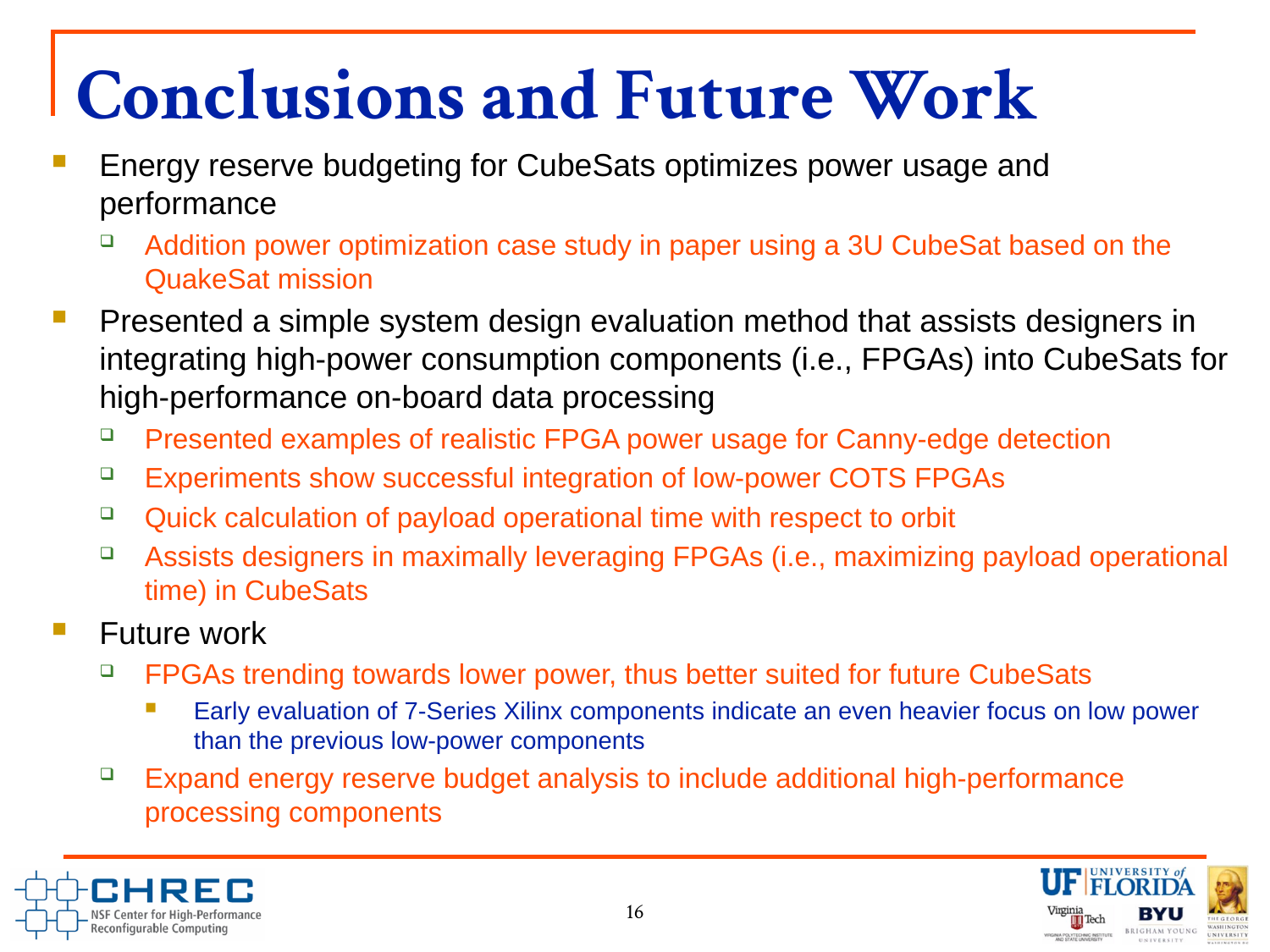

# Conclusions and Future Work
Energy reserve budgeting for CubeSats optimizes power usage and performance
Addition power optimization case study in paper using a 3U CubeSat based on the QuakeSat mission
Presented a simple system design evaluation method that assists designers in integrating high-power consumption components (i.e., FPGAs) into CubeSats for high-performance on-board data processing
Presented examples of realistic FPGA power usage for Canny-edge detection
Experiments show successful integration of low-power COTS FPGAs
Quick calculation of payload operational time with respect to orbit
Assists designers in maximally leveraging FPGAs (i.e., maximizing payload operational time) in CubeSats
Future work
FPGAs trending towards lower power, thus better suited for future CubeSats
Early evaluation of 7-Series Xilinx components indicate an even heavier focus on low power than the previous low-power components
Expand energy reserve budget analysis to include additional high-performance processing components
16